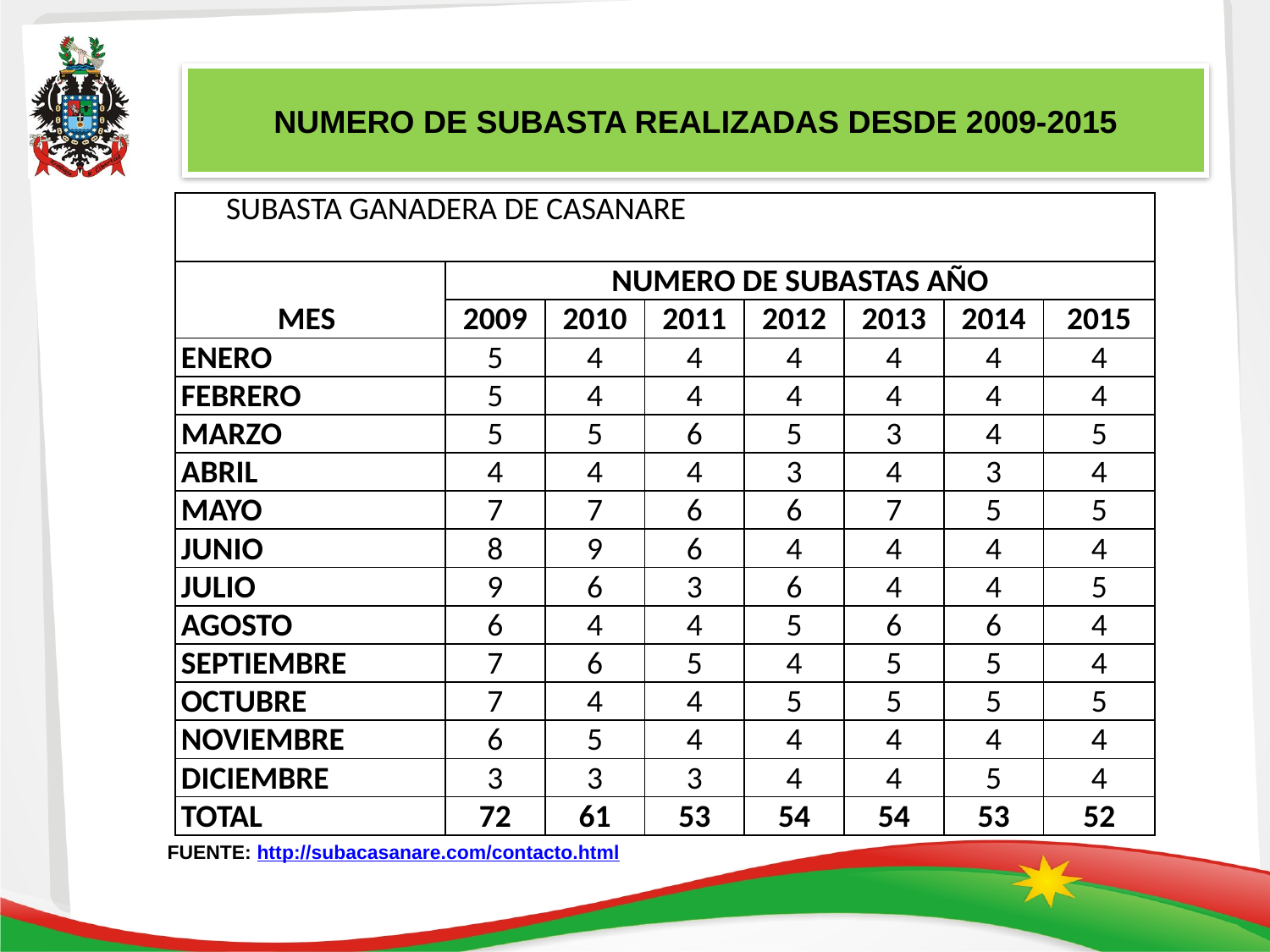

NUMERO DE SUBASTA REALIZADAS DESDE 2009-2015
| SUBASTA GANADERA DE CASANARE |  |  |  |  |  |  |  |
| --- | --- | --- | --- | --- | --- | --- | --- |
| MES | NUMERO DE SUBASTAS AÑO |  |  |  |  |  |  |
|  | 2009 | 2010 | 2011 | 2012 | 2013 | 2014 | 2015 |
| ENERO | 5 | 4 | 4 | 4 | 4 | 4 | 4 |
| FEBRERO | 5 | 4 | 4 | 4 | 4 | 4 | 4 |
| MARZO | 5 | 5 | 6 | 5 | 3 | 4 | 5 |
| ABRIL | 4 | 4 | 4 | 3 | 4 | 3 | 4 |
| MAYO | 7 | 7 | 6 | 6 | 7 | 5 | 5 |
| JUNIO | 8 | 9 | 6 | 4 | 4 | 4 | 4 |
| JULIO | 9 | 6 | 3 | 6 | 4 | 4 | 5 |
| AGOSTO | 6 | 4 | 4 | 5 | 6 | 6 | 4 |
| SEPTIEMBRE | 7 | 6 | 5 | 4 | 5 | 5 | 4 |
| OCTUBRE | 7 | 4 | 4 | 5 | 5 | 5 | 5 |
| NOVIEMBRE | 6 | 5 | 4 | 4 | 4 | 4 | 4 |
| DICIEMBRE | 3 | 3 | 3 | 4 | 4 | 5 | 4 |
| TOTAL | 72 | 61 | 53 | 54 | 54 | 53 | 52 |
FUENTE: http://subacasanare.com/contacto.html